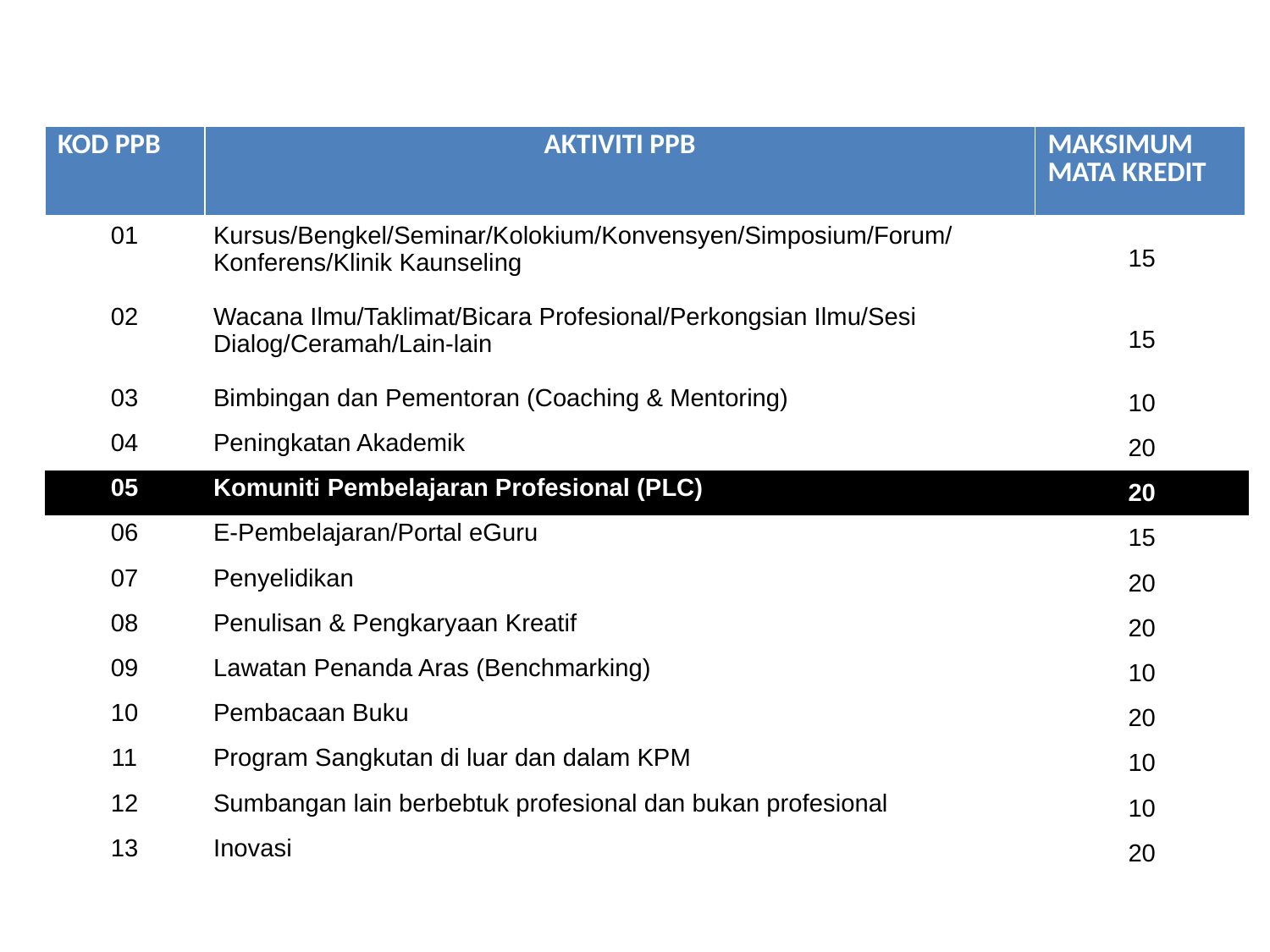

| KOD PPB | AKTIVITI PPB | MAKSIMUM MATA KREDIT |
| --- | --- | --- |
| Kod PPB | Aktiviti PPB | Maksimum Mata Kredit |
| --- | --- | --- |
| 01 | Kursus/Bengkel/Seminar/Kolokium/Konvensyen/Simposium/Forum/Konferens/Klinik Kaunseling | 15 |
| 02 | Wacana Ilmu/Taklimat/Bicara Profesional/Perkongsian Ilmu/Sesi Dialog/Ceramah/Lain-lain | 15 |
| 03 | Bimbingan dan Pementoran (Coaching & Mentoring) | 10 |
| 04 | Peningkatan Akademik | 20 |
| 05 | Komuniti Pembelajaran Profesional (PLC) | 20 |
| 06 | E-Pembelajaran/Portal eGuru | 15 |
| 07 | Penyelidikan | 20 |
| 08 | Penulisan & Pengkaryaan Kreatif | 20 |
| 09 | Lawatan Penanda Aras (Benchmarking) | 10 |
| 10 | Pembacaan Buku | 20 |
| 11 | Program Sangkutan di luar dan dalam KPM | 10 |
| 12 | Sumbangan lain berbebtuk profesional dan bukan profesional | 10 |
| 13 | Inovasi | 20 |